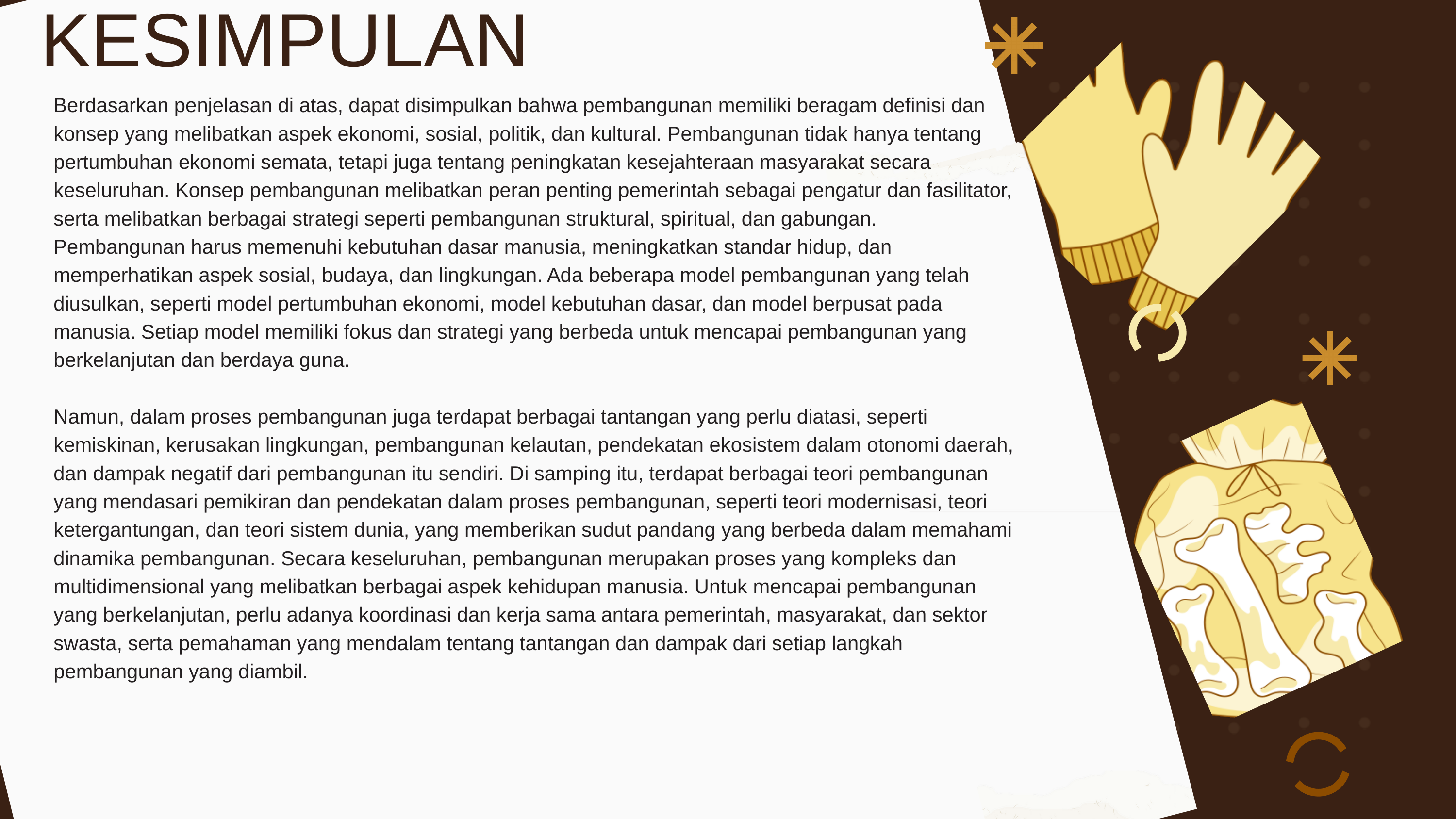

KESIMPULAN

Berdasarkan penjelasan di atas, dapat disimpulkan bahwa pembangunan memiliki beragam definisi dan konsep yang melibatkan aspek ekonomi, sosial, politik, dan kultural. Pembangunan tidak hanya tentang pertumbuhan ekonomi semata, tetapi juga tentang peningkatan kesejahteraan masyarakat secara keseluruhan. Konsep pembangunan melibatkan peran penting pemerintah sebagai pengatur dan fasilitator, serta melibatkan berbagai strategi seperti pembangunan struktural, spiritual, dan gabungan. Pembangunan harus memenuhi kebutuhan dasar manusia, meningkatkan standar hidup, dan memperhatikan aspek sosial, budaya, dan lingkungan. Ada beberapa model pembangunan yang telah diusulkan, seperti model pertumbuhan ekonomi, model kebutuhan dasar, dan model berpusat pada manusia. Setiap model memiliki fokus dan strategi yang berbeda untuk mencapai pembangunan yang berkelanjutan dan berdaya guna.

Namun, dalam proses pembangunan juga terdapat berbagai tantangan yang perlu diatasi, seperti kemiskinan, kerusakan lingkungan, pembangunan kelautan, pendekatan ekosistem dalam otonomi daerah, dan dampak negatif dari pembangunan itu sendiri. Di samping itu, terdapat berbagai teori pembangunan yang mendasari pemikiran dan pendekatan dalam proses pembangunan, seperti teori modernisasi, teori ketergantungan, dan teori sistem dunia, yang memberikan sudut pandang yang berbeda dalam memahami dinamika pembangunan. Secara keseluruhan, pembangunan merupakan proses yang kompleks dan multidimensional yang melibatkan berbagai aspek kehidupan manusia. Untuk mencapai pembangunan yang berkelanjutan, perlu adanya koordinasi dan kerja sama antara pemerintah, masyarakat, dan sektor swasta, serta pemahaman yang mendalam tentang tantangan dan dampak dari setiap langkah pembangunan yang diambil.